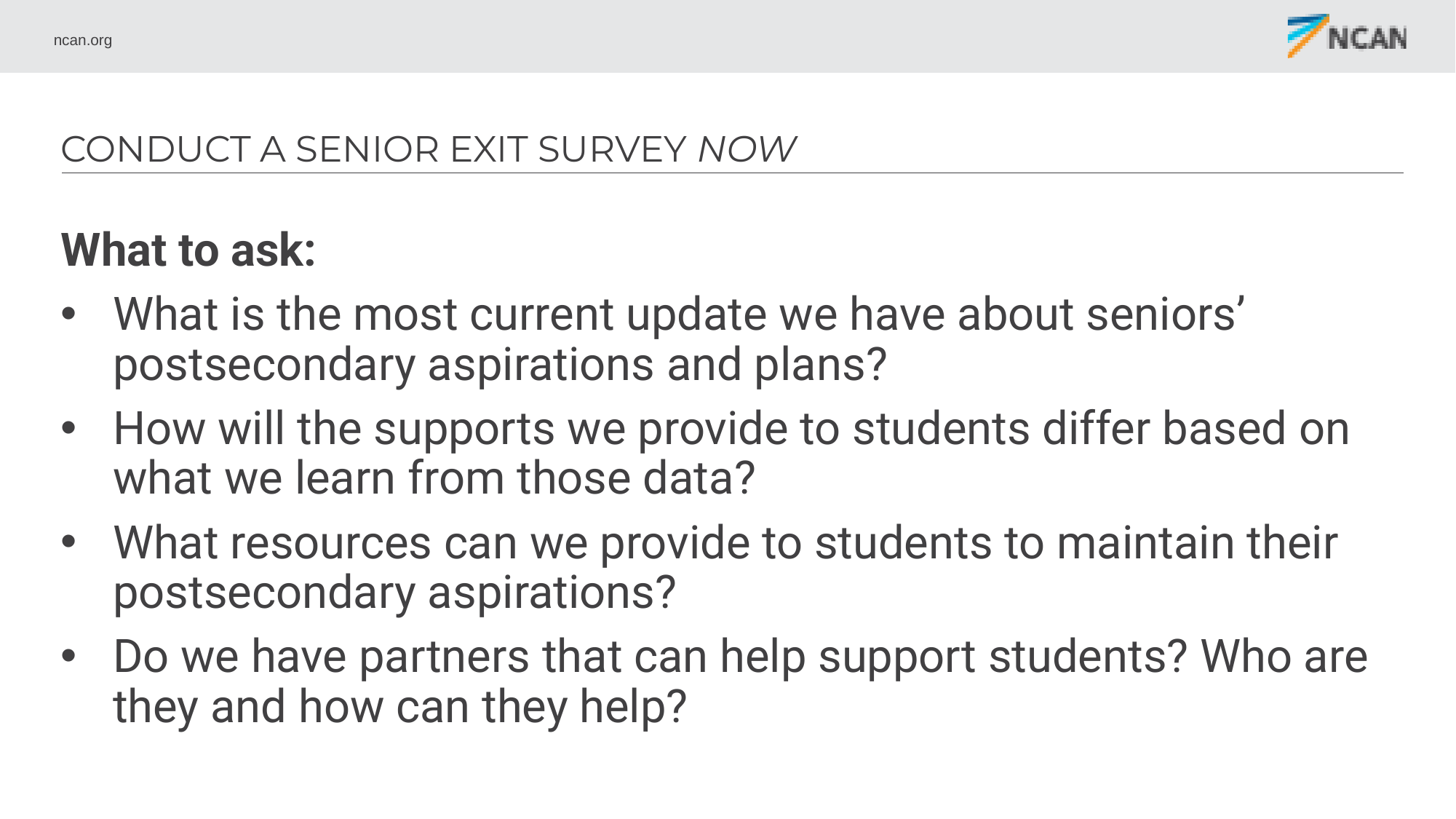

# CONDUCT A SENIOR EXIT SURVEY NOW
What to ask:
What is the most current update we have about seniors’ postsecondary aspirations and plans?
How will the supports we provide to students differ based on what we learn from those data?
What resources can we provide to students to maintain their postsecondary aspirations?
Do we have partners that can help support students? Who are they and how can they help?